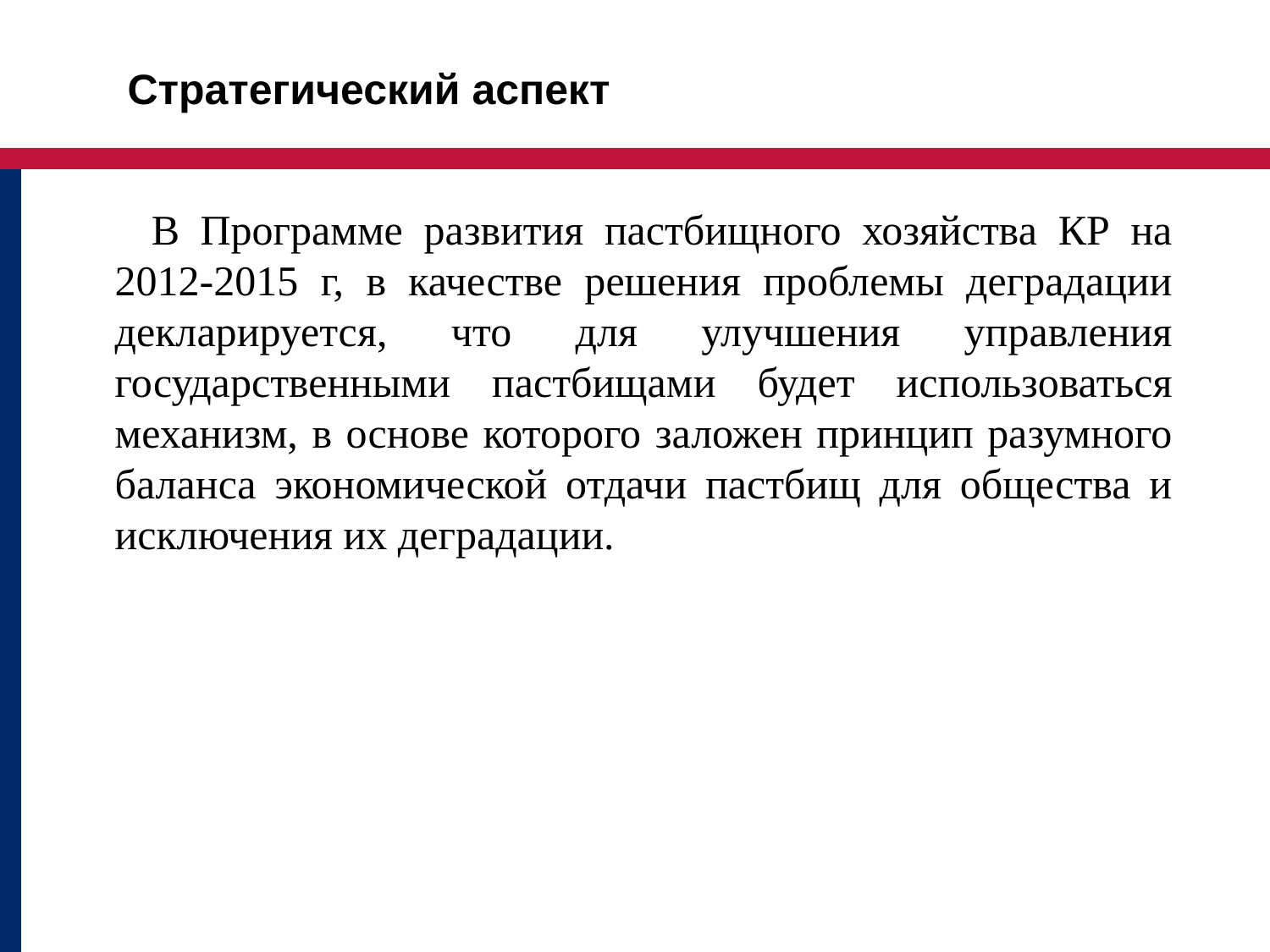

Стратегический аспект
    В Программе развития пастбищного хозяйства КР на 2012-2015 г, в качестве решения проблемы деградации декларируется, что для улучшения управления государственными пастбищами будет использоваться механизм, в основе которого заложен принцип разумного баланса экономической отдачи пастбищ для общества и исключения их деградации.